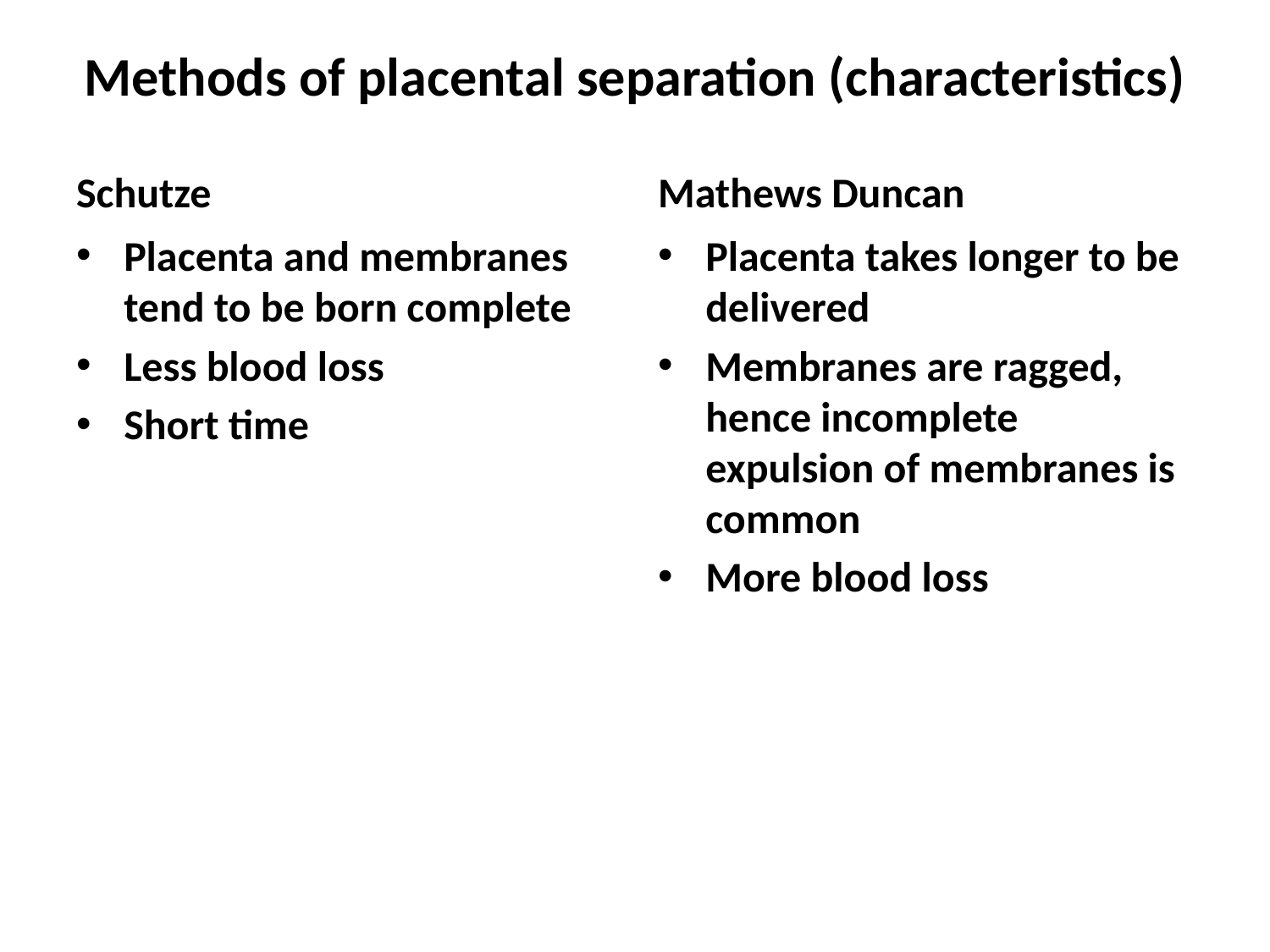

# Methods of placental separation (characteristics)
Schutze
Mathews Duncan
Placenta and membranes tend to be born complete
Less blood loss
Short time
Placenta takes longer to be delivered
Membranes are ragged, hence incomplete expulsion of membranes is common
More blood loss